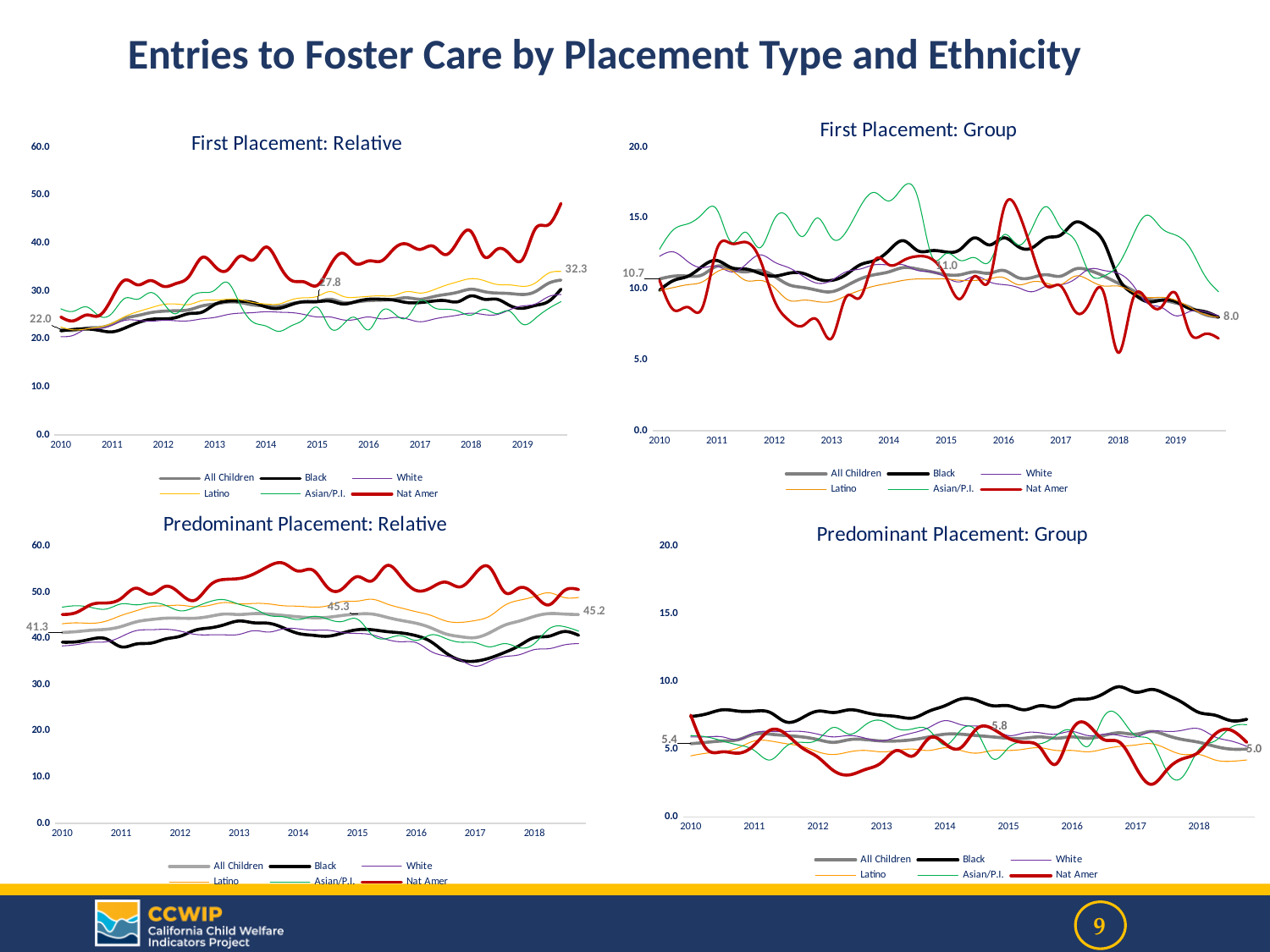

Entries to Foster Care by Placement Type and Ethnicity

### Chart: First Placement: Relative

| Category | All Children | Black | White | Latino | Asian/P.I. | Nat Amer |
|---|---|---|---|---|---|---|
| 2010 | 22.0 | 21.7 | 20.5 | 22.5 | 26.3 | 24.6 |
|  | 21.8 | 22.0 | 20.8 | 21.9 | 25.8 | 23.8 |
|  | 22.3 | 22.1 | 22.1 | 22.1 | 26.7 | 25.0 |
|  | 22.4 | 21.8 | 22.2 | 22.5 | 24.8 | 24.9 |
| 2011 | 23.1 | 21.5 | 22.9 | 23.3 | 25.4 | 28.6 |
|  | 24.3 | 22.3 | 23.9 | 24.7 | 28.5 | 32.3 |
|  | 24.9 | 23.4 | 23.9 | 25.7 | 28.3 | 31.3 |
|  | 25.5 | 24.1 | 23.7 | 26.5 | 29.7 | 32.2 |
| 2012 | 25.8 | 24.2 | 23.9 | 27.2 | 27.5 | 31.0 |
|  | 25.9 | 24.5 | 23.8 | 27.3 | 25.3 | 31.6 |
|  | 26.1 | 25.3 | 23.8 | 27.2 | 28.4 | 33.1 |
|  | 26.9 | 25.6 | 24.2 | 28.0 | 29.7 | 37.0 |
| 2013 | 27.3 | 27.2 | 24.5 | 28.1 | 30.2 | 35.2 |
|  | 27.7 | 27.9 | 25.1 | 28.3 | 31.8 | 34.4 |
|  | 27.6 | 27.9 | 25.4 | 28.2 | 27.1 | 37.3 |
|  | 27.1 | 27.6 | 25.5 | 27.6 | 23.5 | 36.5 |
| 2014 | 26.9 | 26.7 | 25.7 | 27.3 | 22.7 | 39.2 |
|  | 26.8 | 26.4 | 25.6 | 27.3 | 21.6 | 35.6 |
|  | 27.4 | 27.2 | 25.5 | 28.2 | 22.8 | 32.2 |
|  | 27.7 | 27.8 | 25.1 | 28.6 | 24.3 | 31.9 |
| 2015 | 27.8 | 27.8 | 24.6 | 28.9 | 26.6 | 31.2 |
|  | 28.3 | 27.9 | 24.6 | 29.9 | 22.3 | 35.3 |
|  | 27.6 | 27.3 | 24.0 | 28.9 | 23.0 | 37.9 |
|  | 27.7 | 27.8 | 24.1 | 28.7 | 24.4 | 35.7 |
| 2016 | 28.0 | 28.3 | 24.6 | 28.9 | 21.9 | 36.3 |
|  | 28.1 | 28.3 | 24.2 | 29.0 | 25.8 | 36.3 |
|  | 28.3 | 28.1 | 24.5 | 29.1 | 25.3 | 38.9 |
|  | 28.6 | 27.6 | 24.2 | 29.9 | 24.5 | 39.8 |
| 2017 | 28.3 | 27.6 | 23.6 | 29.6 | 28.0 | 38.7 |
|  | 28.8 | 27.9 | 24.1 | 30.2 | 26.7 | 39.4 |
|  | 29.3 | 28.0 | 24.6 | 31.2 | 26.2 | 37.6 |
|  | 29.8 | 27.8 | 25.0 | 32.0 | 25.8 | 40.6 |
| 2018 | 30.4 | 29.0 | 25.4 | 32.6 | 25.0 | 42.4 |
|  | 29.9 | 28.3 | 25.1 | 32.2 | 26.2 | 37.2 |
|  | 29.6 | 28.3 | 25.1 | 31.4 | 25.3 | 38.7 |
|  | 29.5 | 27.0 | 26.1 | 31.3 | 25.8 | 37.7 |
| 2019 | 29.3 | 26.4 | 26.9 | 31.0 | 23.1 | 36.6 |
|  | 29.9 | 27.0 | 27.3 | 31.7 | 24.3 | 43.0 |
|  | 31.6 | 27.8 | 28.8 | 33.7 | 26.3 | 43.8 |
|  | 32.3 | 30.4 | 29.3 | 34.1 | 27.8 | 48.3 |

### Chart: First Placement: Group

| Category | All Children | Black | White | Latino | Asian/P.I. | Nat Amer |
|---|---|---|---|---|---|---|
| 2010 | 10.7 | 9.9 | 12.3 | 9.899999999999999 | 12.799999999999999 | 10.600000000000001 |
|  | 10.9 | 10.6 | 12.6 | 10.1 | 14.200000000000001 | 8.5 |
|  | 10.9 | 10.899999999999999 | 11.899999999999999 | 10.3 | 14.6 | 8.7 |
|  | 11.0 | 11.600000000000001 | 11.5 | 10.5 | 15.3 | 8.7 |
| 2011 | 11.6 | 12.0 | 11.600000000000001 | 11.2 | 15.600000000000001 | 12.8 |
|  | 11.399999999999999 | 11.5 | 11.2 | 11.3 | 13.3 | 13.2 |
|  | 11.2 | 11.399999999999999 | 11.7 | 10.600000000000001 | 14.0 | 13.3 |
|  | 11.3 | 11.1 | 12.399999999999999 | 10.6 | 12.9 | 12.1 |
| 2012 | 10.9 | 10.9 | 11.899999999999999 | 10.1 | 14.899999999999999 | 9.2 |
|  | 10.3 | 11.1 | 11.5 | 9.2 | 15.0 | 7.800000000000001 |
|  | 10.1 | 11.100000000000001 | 10.899999999999999 | 9.2 | 13.700000000000001 | 7.4 |
|  | 9.9 | 10.7 | 10.4 | 9.1 | 15.0 | 7.8 |
| 2013 | 9.8 | 10.6 | 10.600000000000001 | 9.1 | 13.6 | 6.5 |
|  | 10.2 | 11.0 | 11.2 | 9.5 | 14.0 | 9.4 |
|  | 10.7 | 11.7 | 11.4 | 9.9 | 15.799999999999999 | 9.399999999999999 |
|  | 11.0 | 12.0 | 11.7 | 10.2 | 16.799999999999997 | 12.0 |
| 2014 | 11.2 | 12.7 | 11.7 | 10.4 | 16.2 | 11.7 |
|  | 11.5 | 13.399999999999999 | 11.7 | 10.6 | 17.2 | 12.0 |
|  | 11.4 | 12.700000000000001 | 11.3 | 10.7 | 16.5 | 12.3 |
|  | 11.2 | 12.7 | 11.2 | 10.7 | 12.3 | 12.1 |
| 2015 | 11.0 | 12.6 | 10.8 | 10.7 | 12.5 | 10.8 |
|  | 11.0 | 12.799999999999999 | 10.5 | 10.6 | 12.0 | 9.3 |
|  | 11.2 | 13.6 | 10.899999999999999 | 10.6 | 12.2 | 10.899999999999999 |
|  | 11.100000000000001 | 13.1 | 10.5 | 10.7 | 11.899999999999999 | 10.600000000000001 |
| 2016 | 11.3 | 13.6 | 10.3 | 10.8 | 13.799999999999999 | 15.6 |
|  | 10.8 | 13.0 | 10.1 | 10.3 | 13.1 | 15.5 |
|  | 10.8 | 12.9 | 9.8 | 10.5 | 14.3 | 12.6 |
|  | 11.0 | 13.6 | 10.2 | 10.4 | 15.8 | 10.2 |
| 2017 | 10.899999999999999 | 13.8 | 10.3 | 10.3 | 14.299999999999999 | 10.2 |
|  | 11.4 | 14.7 | 10.7 | 10.899999999999999 | 13.4 | 8.4 |
|  | 11.299999999999999 | 14.299999999999999 | 11.399999999999999 | 10.6 | 11.100000000000001 | 9.0 |
|  | 10.9 | 13.3 | 11.3 | 10.2 | 10.9 | 9.7 |
| 2018 | 10.399999999999999 | 10.799999999999999 | 11.1 | 10.2 | 11.7 | 5.5 |
|  | 9.899999999999999 | 9.7 | 10.3 | 9.8 | 13.7 | 9.2 |
|  | 9.3 | 9.1 | 9.0 | 9.4 | 15.2 | 9.2 |
|  | 9.2 | 9.2 | 8.7 | 9.4 | 14.3 | 8.7 |
| 2019 | 9.0 | 9.1 | 8.1 | 9.2 | 13.8 | 9.7 |
|  | 8.7 | 8.6 | 8.4 | 8.7 | 12.9 | 6.9 |
|  | 8.2 | 8.399999999999999 | 8.4 | 8.2 | 11.0 | 6.800000000000001 |
|  | 8.0 | 8.0 | 8.1 | 8.0 | 9.8 | 6.5 |

### Chart: Predominant Placement: Relative

| Category | All Children | Black | White | Latino | Asian/P.I. | Nat Amer |
|---|---|---|---|---|---|---|
| 2010 | 41.3 | 39.2 | 38.4 | 43.2 | 46.8 | 45.2 |
|  | 41.5 | 39.3 | 38.7 | 43.4 | 47.1 | 45.7 |
|  | 41.8 | 39.9 | 39.2 | 43.3 | 46.7 | 47.4 |
|  | 42.0 | 39.9 | 39.3 | 43.8 | 46.4 | 47.7 |
| 2011 | 42.6 | 38.2 | 40.4 | 45.0 | 47.5 | 48.7 |
|  | 43.6 | 38.8 | 41.7 | 46.0 | 47.3 | 50.9 |
|  | 44.1 | 39.0 | 41.9 | 46.9 | 47.7 | 49.6 |
|  | 44.4 | 39.9 | 42.0 | 47.1 | 47.2 | 51.3 |
| 2012 | 44.4 | 40.5 | 41.6 | 47.2 | 46.0 | 49.7 |
|  | 44.4 | 41.8 | 40.9 | 46.9 | 46.8 | 48.3 |
|  | 44.8 | 42.3 | 40.8 | 47.2 | 48.0 | 51.5 |
|  | 45.3 | 43.0 | 40.8 | 47.8 | 48.4 | 52.8 |
| 2013 | 45.2 | 43.8 | 40.9 | 47.5 | 47.4 | 53.0 |
|  | 45.4 | 43.4 | 41.7 | 47.6 | 46.5 | 54.0 |
|  | 45.3 | 43.3 | 41.4 | 47.5 | 45.0 | 55.7 |
|  | 45.0 | 42.3 | 42.1 | 47.1 | 44.7 | 56.3 |
| 2014 | 44.7 | 41.1 | 42.1 | 47.0 | 44.1 | 54.6 |
|  | 44.5 | 40.7 | 41.8 | 46.8 | 44.8 | 54.8 |
|  | 44.6 | 40.5 | 41.8 | 47.1 | 44.2 | 51.0 |
|  | 45.0 | 41.2 | 41.3 | 48.0 | 43.7 | 50.8 |
| 2015 | 45.3 | 41.9 | 41.1 | 48.1 | 44.2 | 53.4 |
|  | 45.3 | 41.9 | 40.8 | 48.5 | 40.8 | 52.5 |
|  | 44.6 | 41.5 | 39.8 | 47.5 | 40.0 | 55.8 |
|  | 43.9 | 41.2 | 39.3 | 46.6 | 40.6 | 53.2 |
| 2016 | 43.3 | 40.6 | 39.1 | 45.8 | 39.6 | 50.4 |
|  | 42.3 | 39.3 | 37.2 | 45.0 | 40.8 | 51.0 |
|  | 41.0 | 36.9 | 36.2 | 43.8 | 40.0 | 52.2 |
|  | 40.4 | 35.3 | 35.3 | 43.5 | 39.2 | 51.2 |
| 2017 | 40.2 | 35.1 | 34.0 | 43.9 | 39.1 | 54.1 |
|  | 41.3 | 35.8 | 35.1 | 44.9 | 38.2 | 55.3 |
|  | 42.9 | 37.0 | 36.1 | 47.2 | 38.9 | 50.0 |
|  | 43.8 | 38.5 | 36.5 | 48.3 | 38.0 | 51.0 |
| 2018 | 44.8 | 40.2 | 37.6 | 49.1 | 38.9 | 49.5 |
|  | 45.4 | 40.5 | 37.8 | 49.9 | 42.1 | 47.3 |
|  | 45.3 | 41.5 | 38.6 | 48.9 | 42.6 | 50.3 |
|  | 45.2 | 40.7 | 38.9 | 48.9 | 41.6 | 50.6 |

### Chart: Predominant Placement: Group

| Category | All Children | Black | White | Latino | Asian/P.I. | Nat Amer |
|---|---|---|---|---|---|---|
| 2010 | 5.4 | 7.4 | 5.8999999999999995 | 4.5 | 6.0 | 7.5 |
|  | 5.5 | 7.6000000000000005 | 5.8999999999999995 | 4.7 | 5.8999999999999995 | 5.0 |
|  | 5.6000000000000005 | 7.8999999999999995 | 5.9 | 4.8 | 5.6 | 4.8 |
|  | 5.7 | 7.8 | 5.699999999999999 | 5.1 | 5.3 | 4.7 |
| 2011 | 6.1 | 7.800000000000001 | 6.2 | 5.6 | 4.8999999999999995 | 5.3 |
|  | 6.1 | 7.7 | 6.3 | 5.6 | 4.2 | 6.4 |
|  | 6.0 | 7.0 | 6.3 | 5.4 | 5.2 | 6.1 |
|  | 5.9 | 7.3 | 6.3 | 5.2 | 5.5 | 5.1 |
| 2012 | 5.7 | 7.8 | 6.1000000000000005 | 4.800000000000001 | 5.7 | 4.4 |
|  | 5.5 | 7.7 | 5.9 | 4.6000000000000005 | 6.6 | 3.4000000000000004 |
|  | 5.7 | 7.8999999999999995 | 6.0 | 4.800000000000001 | 6.1 | 3.1 |
|  | 5.7 | 7.7 | 5.8 | 4.8999999999999995 | 6.8 | 3.5 |
| 2013 | 5.6000000000000005 | 7.5 | 5.6 | 4.8 | 7.1 | 4.0 |
|  | 5.6000000000000005 | 7.4 | 5.8999999999999995 | 4.9 | 6.5 | 4.8999999999999995 |
|  | 5.7 | 7.3 | 6.199999999999999 | 5.0 | 6.5 | 4.5 |
|  | 5.9 | 7.8 | 6.6 | 4.9 | 6.4 | 5.8 |
| 2014 | 6.1 | 8.200000000000001 | 7.1 | 5.1 | 5.3 | 5.4 |
|  | 6.1 | 8.7 | 6.8 | 4.8999999999999995 | 6.3999999999999995 | 5.1 |
|  | 6.0 | 8.6 | 6.699999999999999 | 4.7 | 6.3 | 6.5 |
|  | 5.9 | 8.2 | 6.5 | 4.8999999999999995 | 4.3 | 6.5 |
| 2015 | 5.8 | 8.2 | 6.0 | 4.8999999999999995 | 5.1 | 5.8 |
|  | 5.8 | 7.8999999999999995 | 6.199999999999999 | 5.0 | 5.5 | 5.5 |
|  | 5.8999999999999995 | 8.200000000000001 | 6.2 | 5.1000000000000005 | 5.3999999999999995 | 5.1 |
|  | 5.8 | 8.1 | 6.1000000000000005 | 4.9 | 6.0 | 3.9 |
| 2016 | 5.9 | 8.6 | 6.3 | 4.9 | 6.3 | 6.3999999999999995 |
|  | 5.8 | 8.700000000000001 | 6.0 | 4.800000000000001 | 5.2 | 6.8 |
|  | 6.0 | 9.1 | 6.1 | 5.0 | 7.3999999999999995 | 5.7 |
|  | 6.2 | 9.600000000000001 | 6.0 | 5.2 | 7.4 | 5.5 |
| 2017 | 6.1000000000000005 | 9.2 | 5.9 | 5.3 | 6.0 | 3.7 |
|  | 6.300000000000001 | 9.399999999999999 | 6.300000000000001 | 5.4 | 5.6 | 2.4 |
|  | 6.0 | 9.0 | 6.300000000000001 | 5.0 | 3.3000000000000003 | 3.5 |
|  | 5.7 | 8.399999999999999 | 6.3999999999999995 | 4.6000000000000005 | 3.0 | 4.3 |
| 2018 | 5.5 | 7.7 | 6.5 | 4.6 | 5.0 | 4.8 |
|  | 5.199999999999999 | 7.5 | 5.8999999999999995 | 4.2 | 5.6 | 6.1 |
|  | 5.0 | 7.1000000000000005 | 5.6 | 4.1 | 6.6 | 6.3999999999999995 |
|  | 5.0 | 7.2 | 5.2 | 4.2 | 6.800000000000001 | 5.5 |